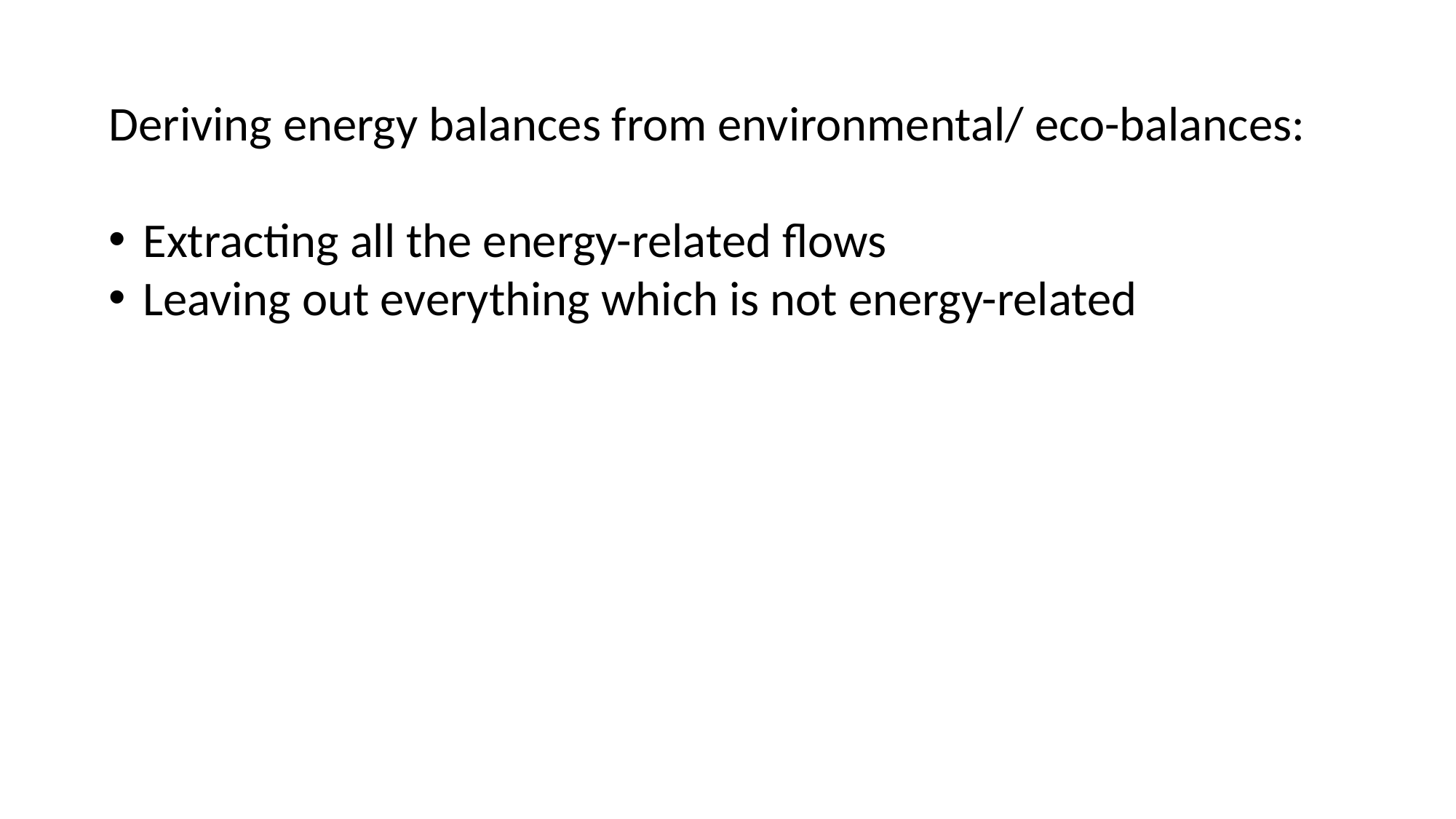

Deriving energy balances from environmental/ eco-balances:

Extracting all the energy-related flows
Leaving out everything which is not energy-related